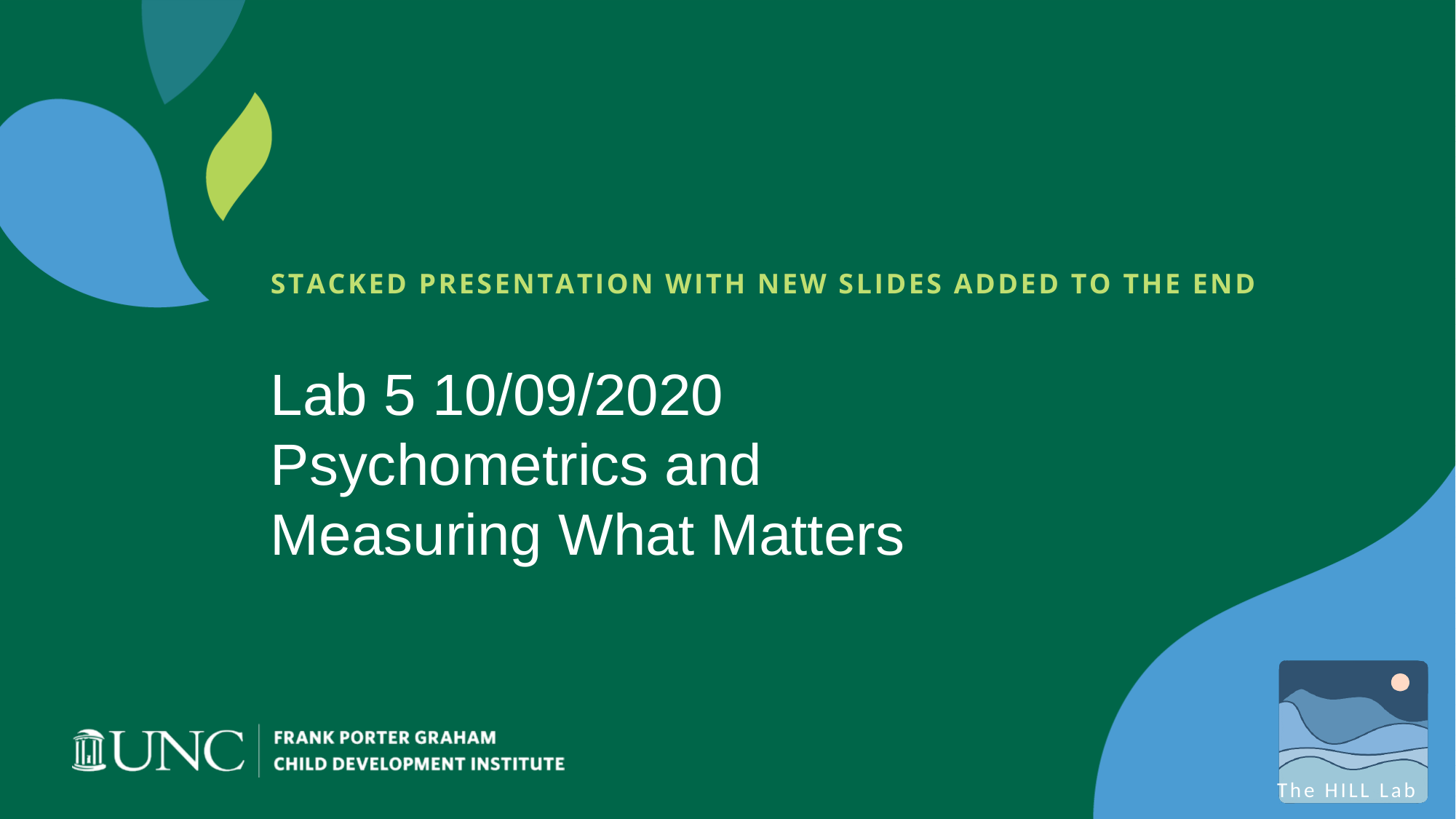

stacked presentation with new slides added to the end
# Lab 5 10/09/2020 Psychometrics and Measuring What Matters